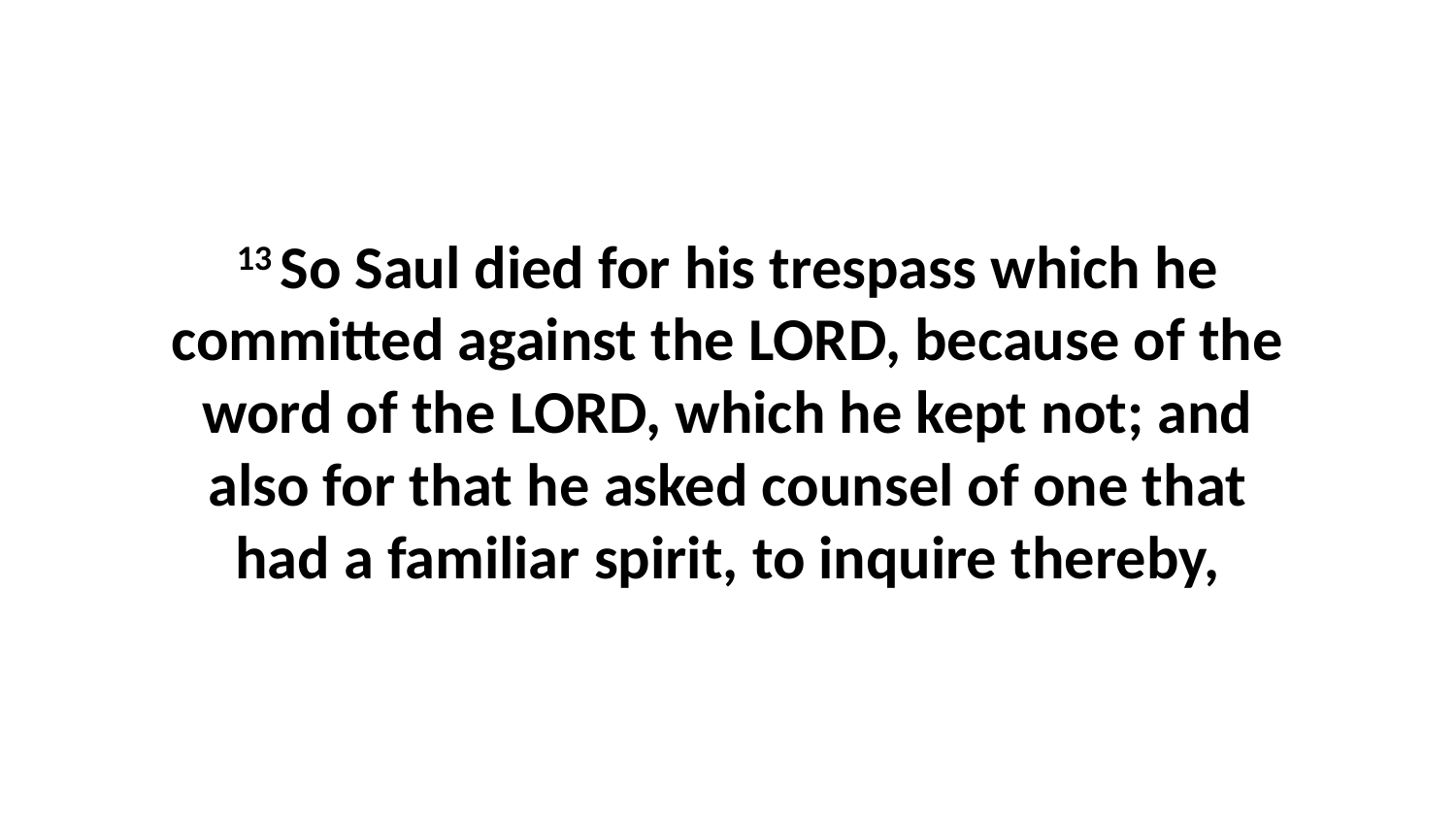

13 So Saul died for his trespass which he committed against the LORD, because of the word of the LORD, which he kept not; and also for that he asked counsel of one that had a familiar spirit, to inquire thereby,